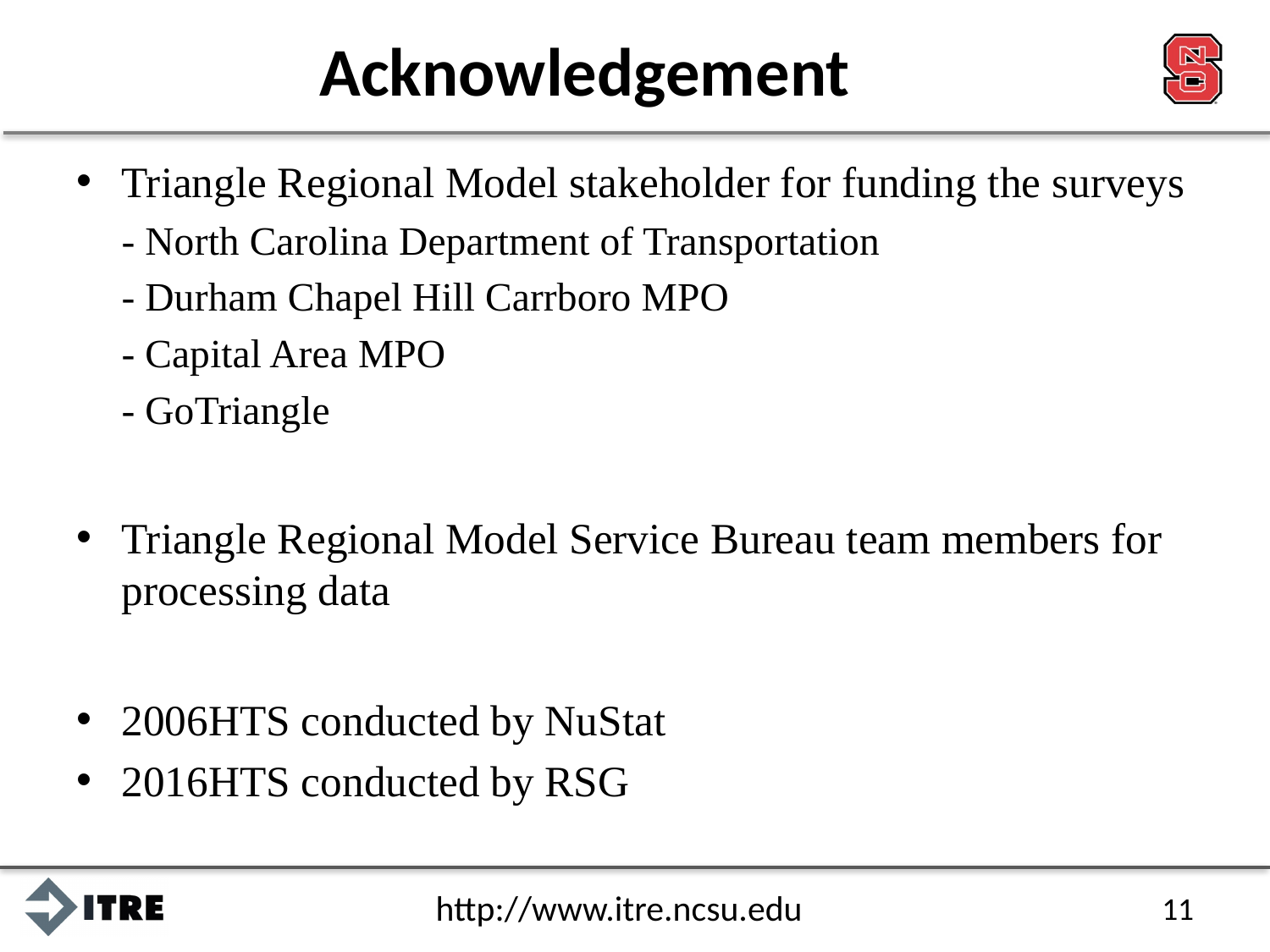

# Acknowledgement
Triangle Regional Model stakeholder for funding the surveys
	- North Carolina Department of Transportation
	- Durham Chapel Hill Carrboro MPO
	- Capital Area MPO
	- GoTriangle

Triangle Regional Model Service Bureau team members for processing data

2006HTS conducted by NuStat
2016HTS conducted by RSG
11